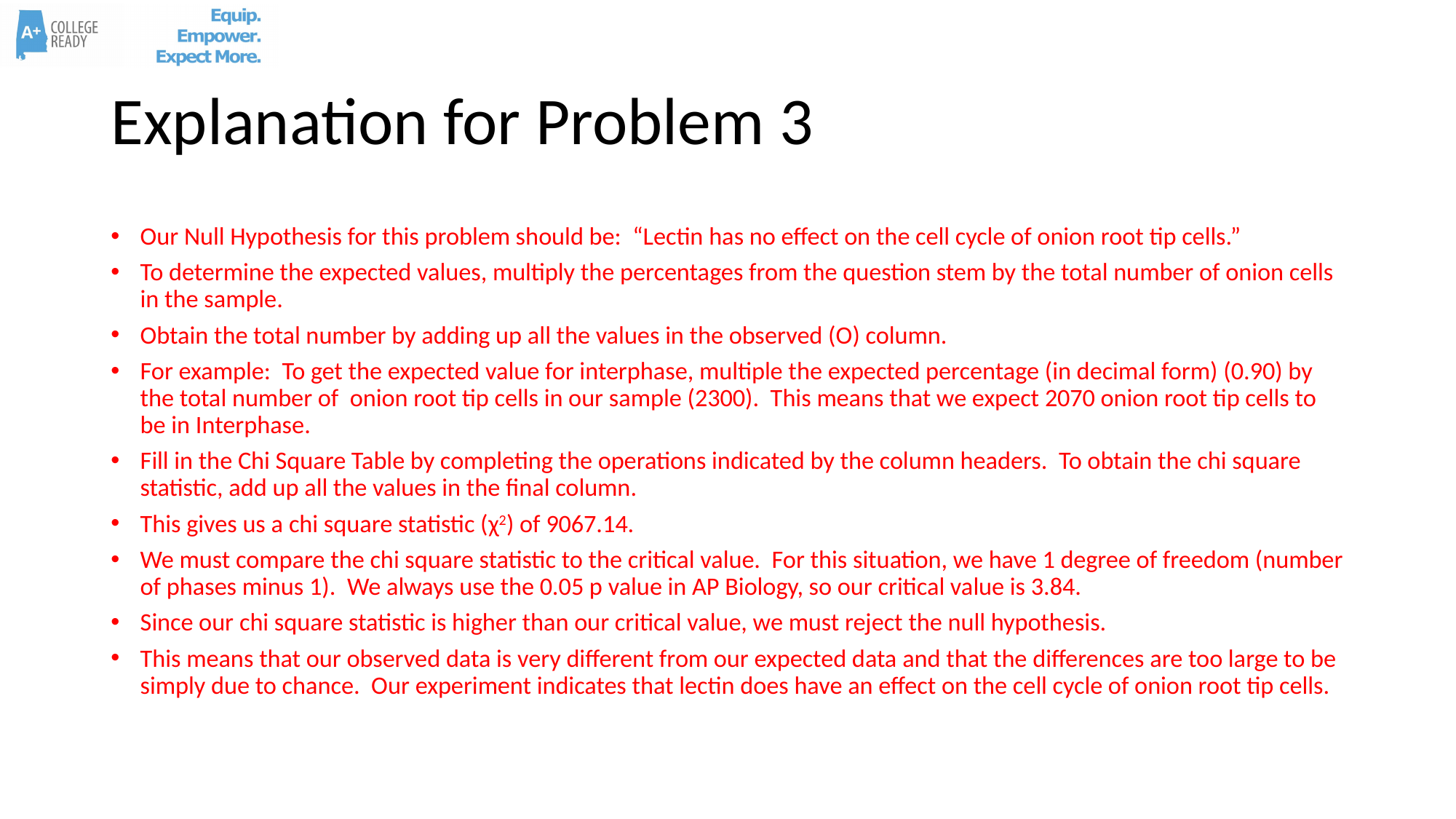

# Explanation for Problem 3
Our Null Hypothesis for this problem should be:  “Lectin has no effect on the cell cycle of onion root tip cells.”
To determine the expected values, multiply the percentages from the question stem by the total number of onion cells in the sample.
Obtain the total number by adding up all the values in the observed (O) column.
For example:  To get the expected value for interphase, multiple the expected percentage (in decimal form) (0.90) by the total number of  onion root tip cells in our sample (2300).  This means that we expect 2070 onion root tip cells to be in Interphase.
Fill in the Chi Square Table by completing the operations indicated by the column headers.  To obtain the chi square statistic, add up all the values in the final column.
This gives us a chi square statistic (χ2) of 9067.14.
We must compare the chi square statistic to the critical value.  For this situation, we have 1 degree of freedom (number of phases minus 1).  We always use the 0.05 p value in AP Biology, so our critical value is 3.84.
Since our chi square statistic is higher than our critical value, we must reject the null hypothesis.
This means that our observed data is very different from our expected data and that the differences are too large to be simply due to chance.  Our experiment indicates that lectin does have an effect on the cell cycle of onion root tip cells.